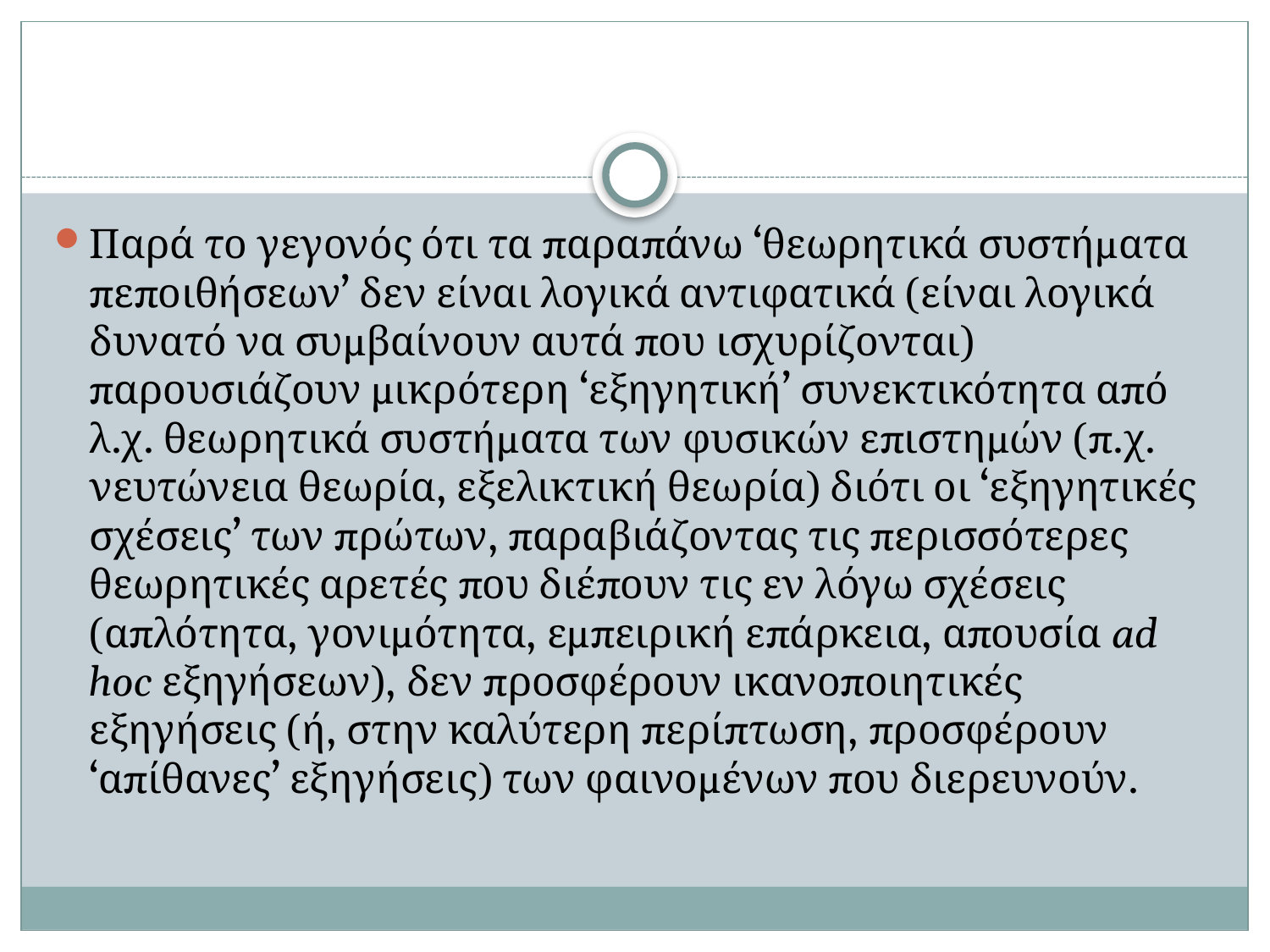

#
Παρά το γεγονός ότι τα παραπάνω ‘θεωρητικά συστήματα πεποιθήσεων’ δεν είναι λογικά αντιφατικά (είναι λογικά δυνατό να συμβαίνουν αυτά που ισχυρίζονται) παρουσιάζουν μικρότερη ‘εξηγητική’ συνεκτικότητα από λ.χ. θεωρητικά συστήματα των φυσικών επιστημών (π.χ. νευτώνεια θεωρία, εξελικτική θεωρία) διότι οι ‘εξηγητικές σχέσεις’ των πρώτων, παραβιάζοντας τις περισσότερες θεωρητικές αρετές που διέπουν τις εν λόγω σχέσεις (απλότητα, γονιμότητα, εμπειρική επάρκεια, απουσία ad hoc εξηγήσεων), δεν προσφέρουν ικανοποιητικές εξηγήσεις (ή, στην καλύτερη περίπτωση, προσφέρουν ‘απίθανες’ εξηγήσεις) των φαινομένων που διερευνούν.